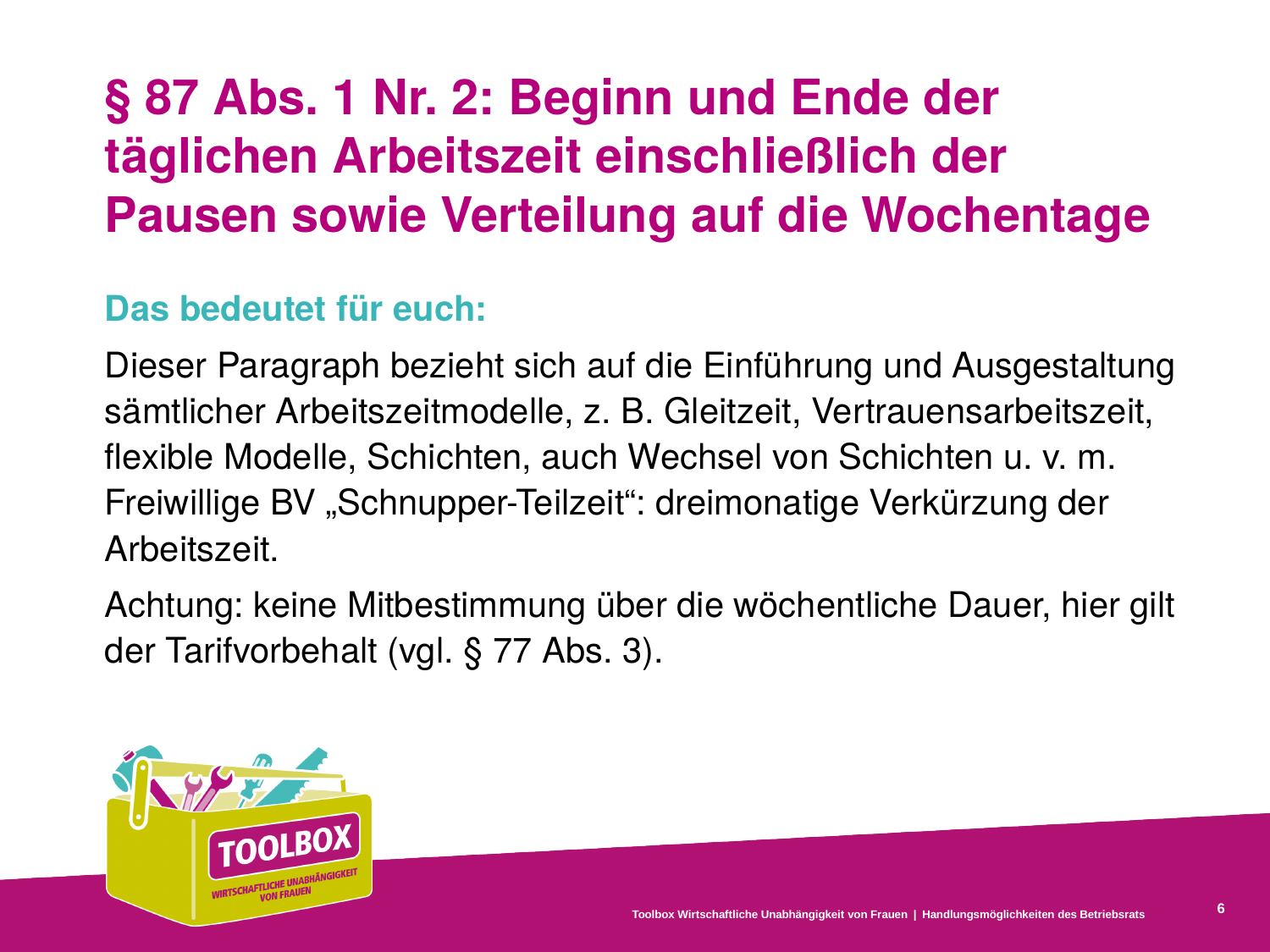

# § 87 Abs. 1 Nr. 2: Beginn und Ende der täglichen Arbeitszeit einschließlich der Pausen sowie Verteilung auf die Wochentage
Das bedeutet für euch:
Dieser Paragraph bezieht sich auf die Einführung und Ausgestaltung sämtlicher Arbeitszeitmodelle, z. B. Gleitzeit, Vertrauensarbeitszeit, flexible Modelle, Schichten, auch Wechsel von Schichten u. v. m. Freiwillige BV „Schnupper-Teilzeit“: dreimonatige Verkürzung der Arbeitszeit.
Achtung: keine Mitbestimmung über die wöchentliche Dauer, hier gilt der Tarifvorbehalt (vgl. § 77 Abs. 3).

6
Toolbox Wirtschaftliche Unabhängigkeit von Frauen | Handlungsmöglichkeiten des ­Betriebsrats